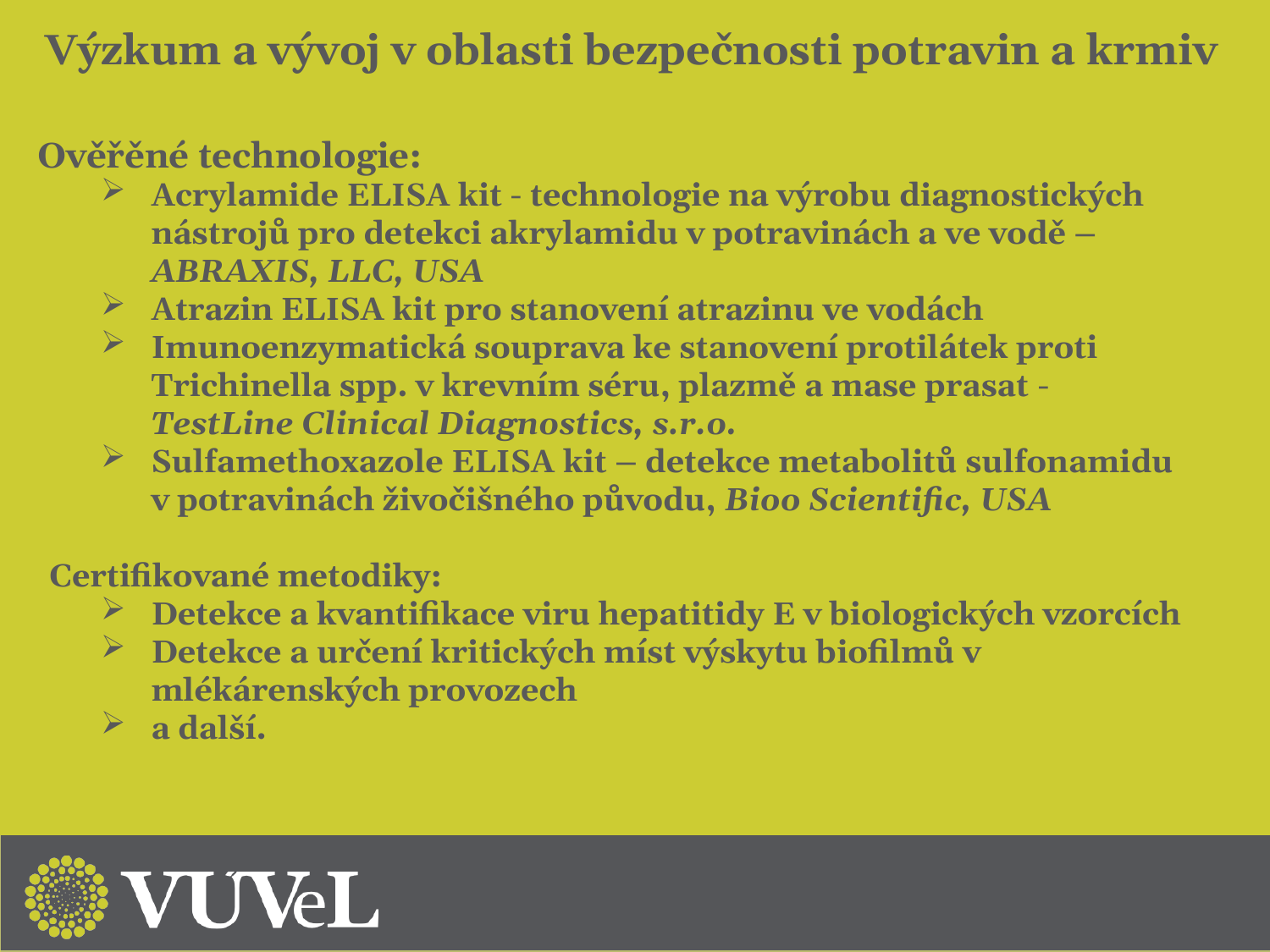

Výzkum a vývoj v oblasti bezpečnosti potravin a krmiv
Ověřěné technologie:
Acrylamide ELISA kit - technologie na výrobu diagnostických nástrojů pro detekci akrylamidu v potravinách a ve vodě – ABRAXIS, LLC, USA
Atrazin ELISA kit pro stanovení atrazinu ve vodách
Imunoenzymatická souprava ke stanovení protilátek proti Trichinella spp. v krevním séru, plazmě a mase prasat - TestLine Clinical Diagnostics, s.r.o.
Sulfamethoxazole ELISA kit – detekce metabolitů sulfonamidu v potravinách živočišného původu, Bioo Scientific, USA

Certifikované metodiky:
Detekce a kvantifikace viru hepatitidy E v biologických vzorcích
Detekce a určení kritických míst výskytu biofilmů v mlékárenských provozech
a další.